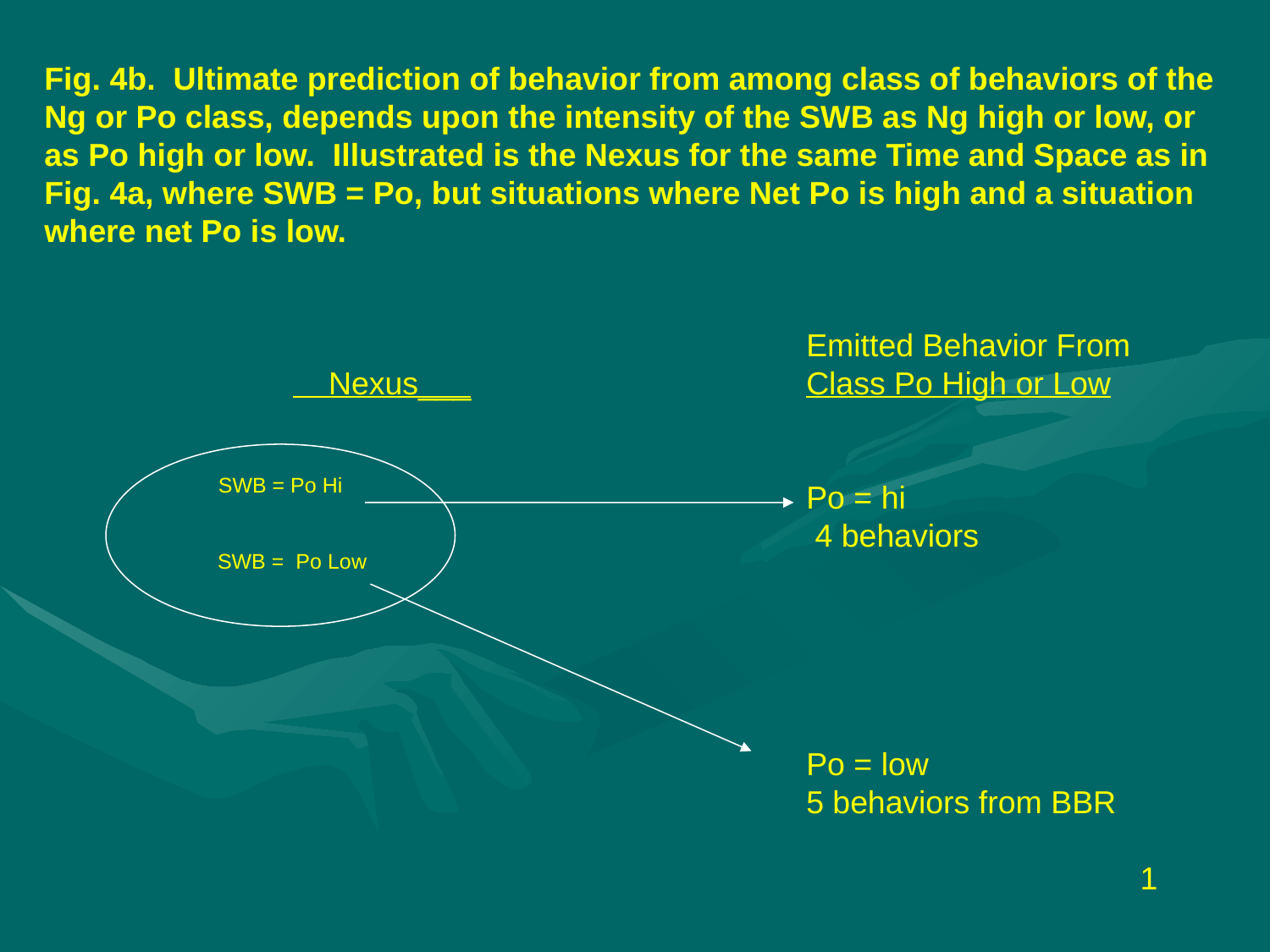

Fig. 4b.  Ultimate prediction of behavior from among class of behaviors of the Ng or Po class, depends upon the intensity of the SWB as Ng high or low, or as Po high or low.  Illustrated is the Nexus for the same Time and Space as in Fig. 4a, where SWB = Po, but situations where Net Po is high and a situation where net Po is low.

						Emitted Behavior From
                                Nexus___			Class Po High or Low

						Po = hi	 								 4 behaviors																																																					Po = low
						5 behaviors from BBR
                                                                                                   		         1

SWB = Po Hi

    SWB =  Po Low